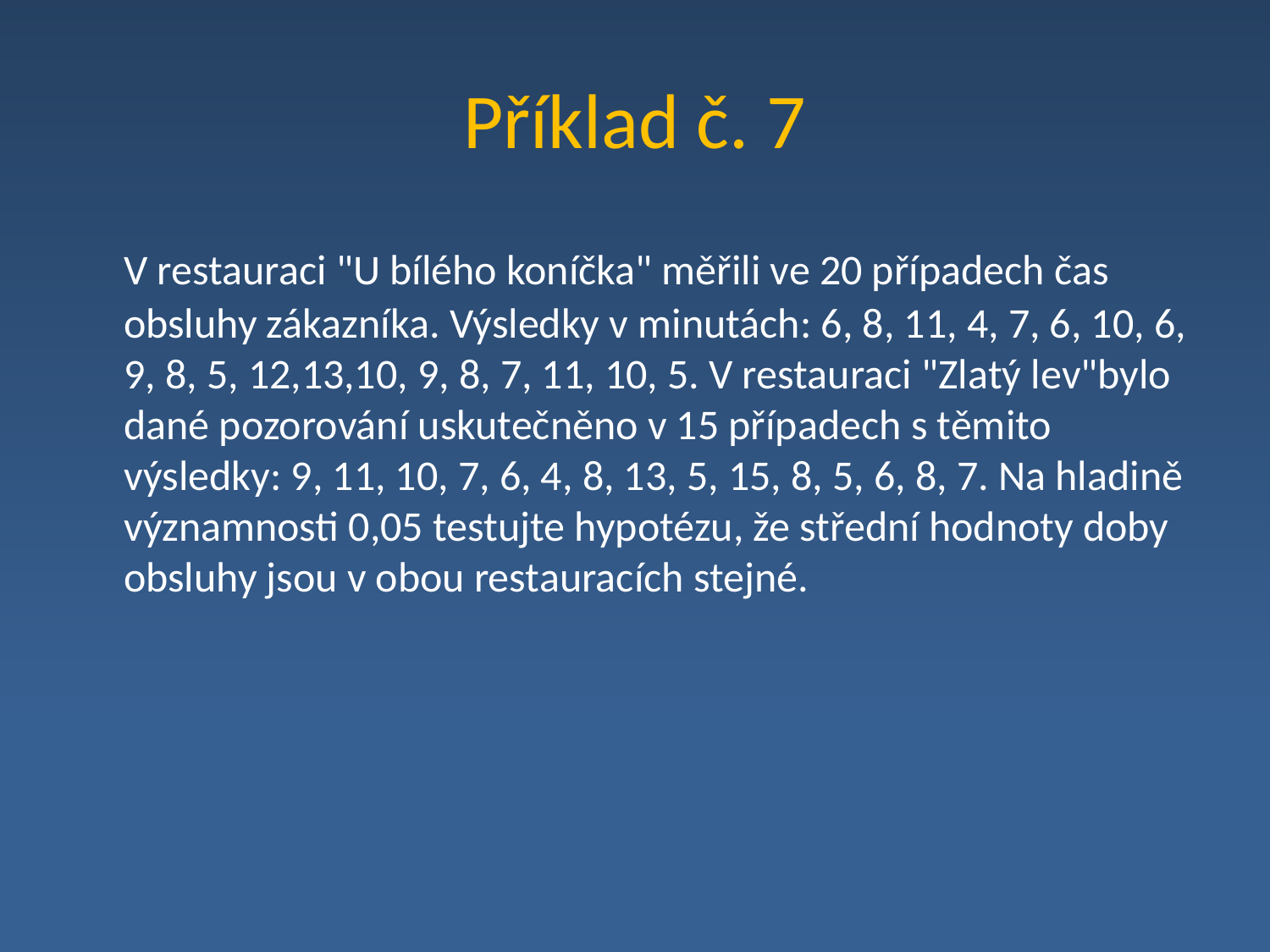

# Příklad č. 7
	V restauraci "U bílého koníčka" měřili ve 20 případech čas obsluhy zákazníka. Výsledky v minutách: 6, 8, 11, 4, 7, 6, 10, 6, 9, 8, 5, 12,13,10, 9, 8, 7, 11, 10, 5. V restauraci "Zlatý lev"bylo dané pozorování uskutečněno v 15 případech s těmito výsledky: 9, 11, 10, 7, 6, 4, 8, 13, 5, 15, 8, 5, 6, 8, 7. Na hladině významnosti 0,05 testujte hypotézu, že střední hodnoty doby obsluhy jsou v obou restauracích stejné.